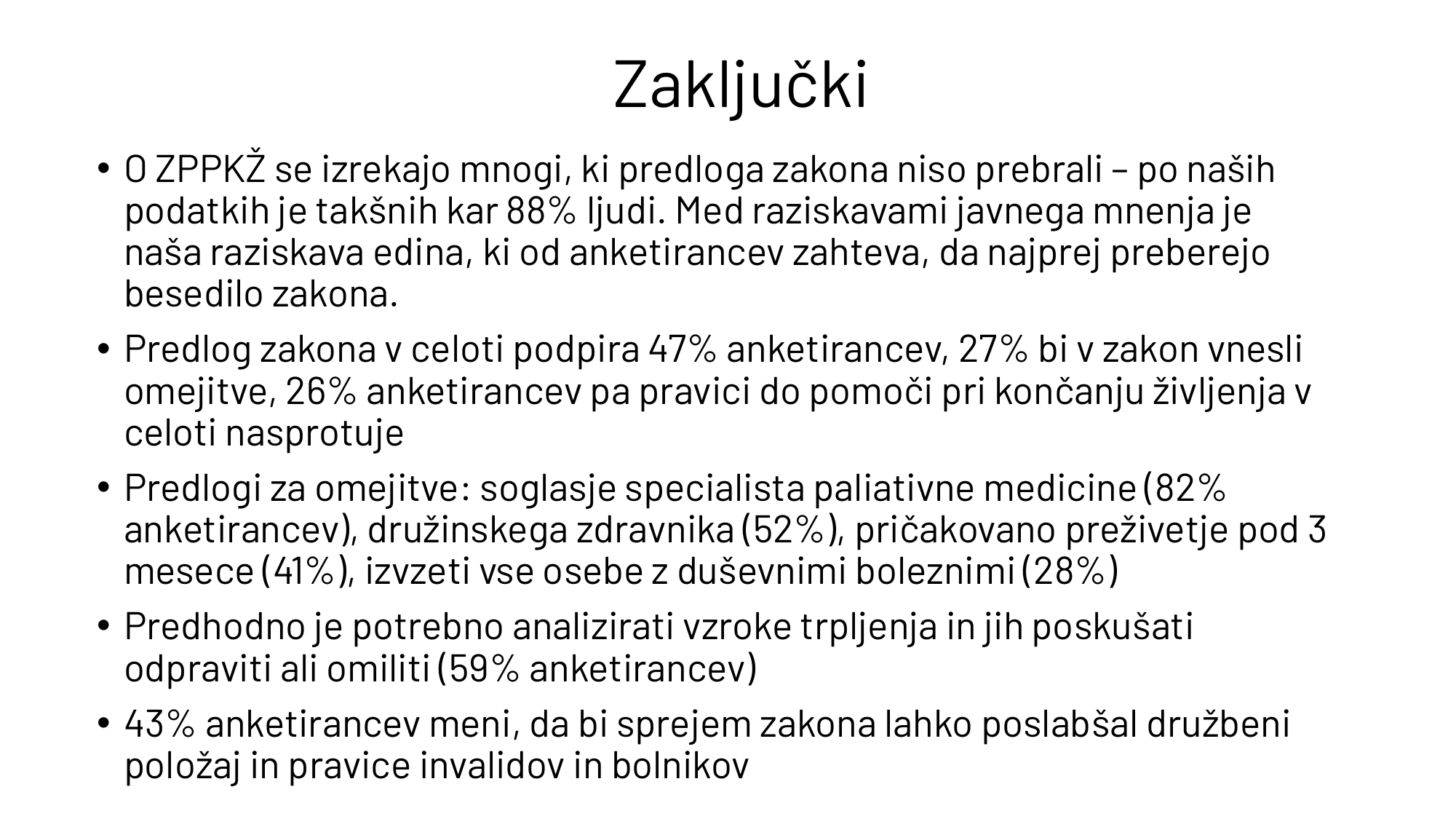

# Zaključki
O ZPPKŽ se izrekajo mnogi, ki predloga zakona niso prebrali – po naših podatkih je takšnih kar 88% ljudi. Med raziskavami javnega mnenja je naša raziskava edina, ki od anketirancev zahteva, da najprej preberejo besedilo zakona.
Predlog zakona v celoti podpira 47% anketirancev, 27% bi v zakon vnesli omejitve, 26% anketirancev pa pravici do pomoči pri končanju življenja v celoti nasprotuje
Predlogi za omejitve: soglasje specialista paliativne medicine (82% anketirancev), družinskega zdravnika (52%), pričakovano preživetje pod 3 mesece (41%), izvzeti vse osebe z duševnimi boleznimi (28%)
Predhodno je potrebno analizirati vzroke trpljenja in jih poskušati odpraviti ali omiliti (59% anketirancev)
43% anketirancev meni, da bi sprejem zakona lahko poslabšal družbeni položaj in pravice invalidov in bolnikov